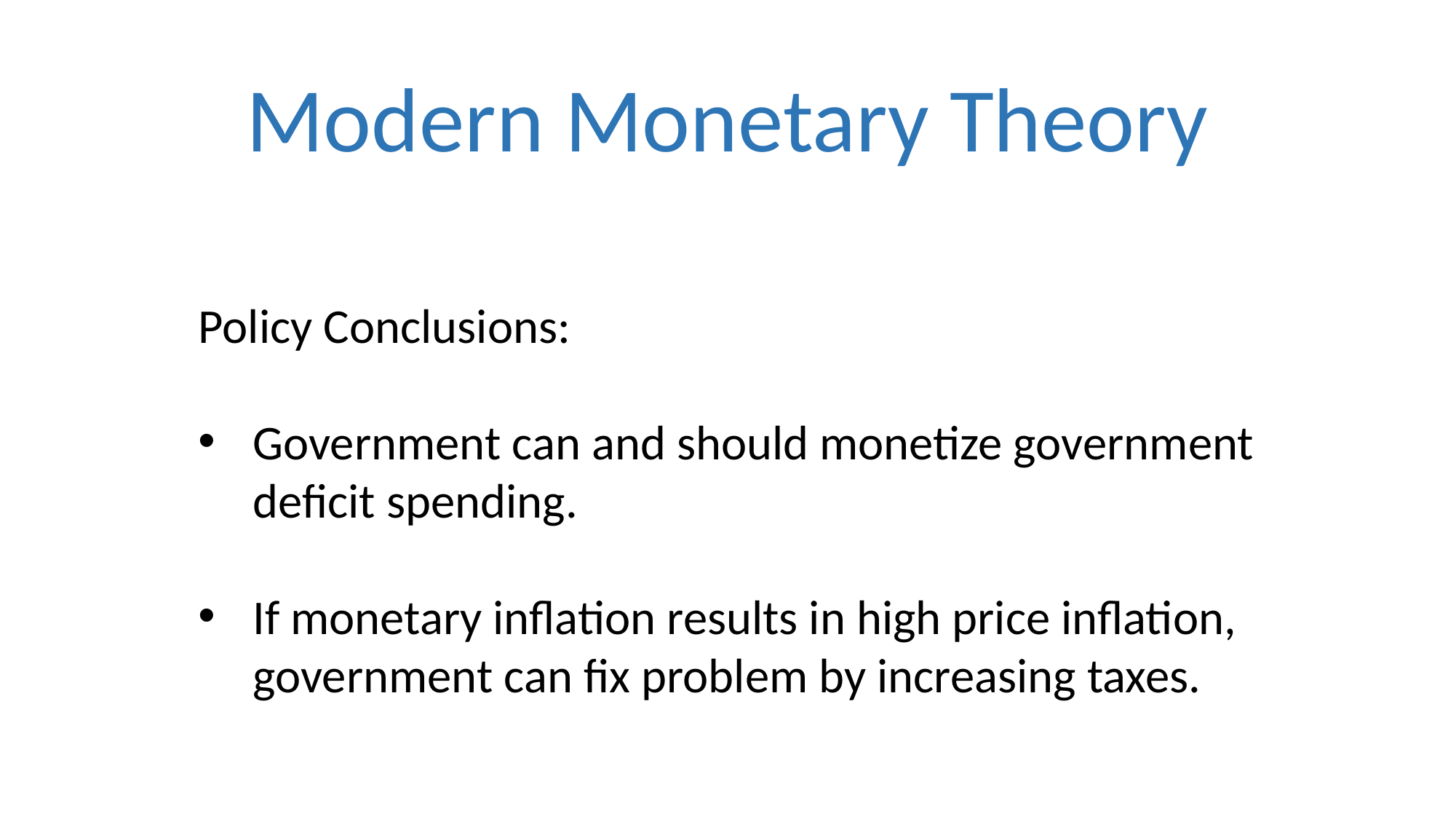

# Modern Monetary Theory
Policy Conclusions:

Government can and should monetize government deficit spending.

If monetary inflation results in high price inflation, government can fix problem by increasing taxes.